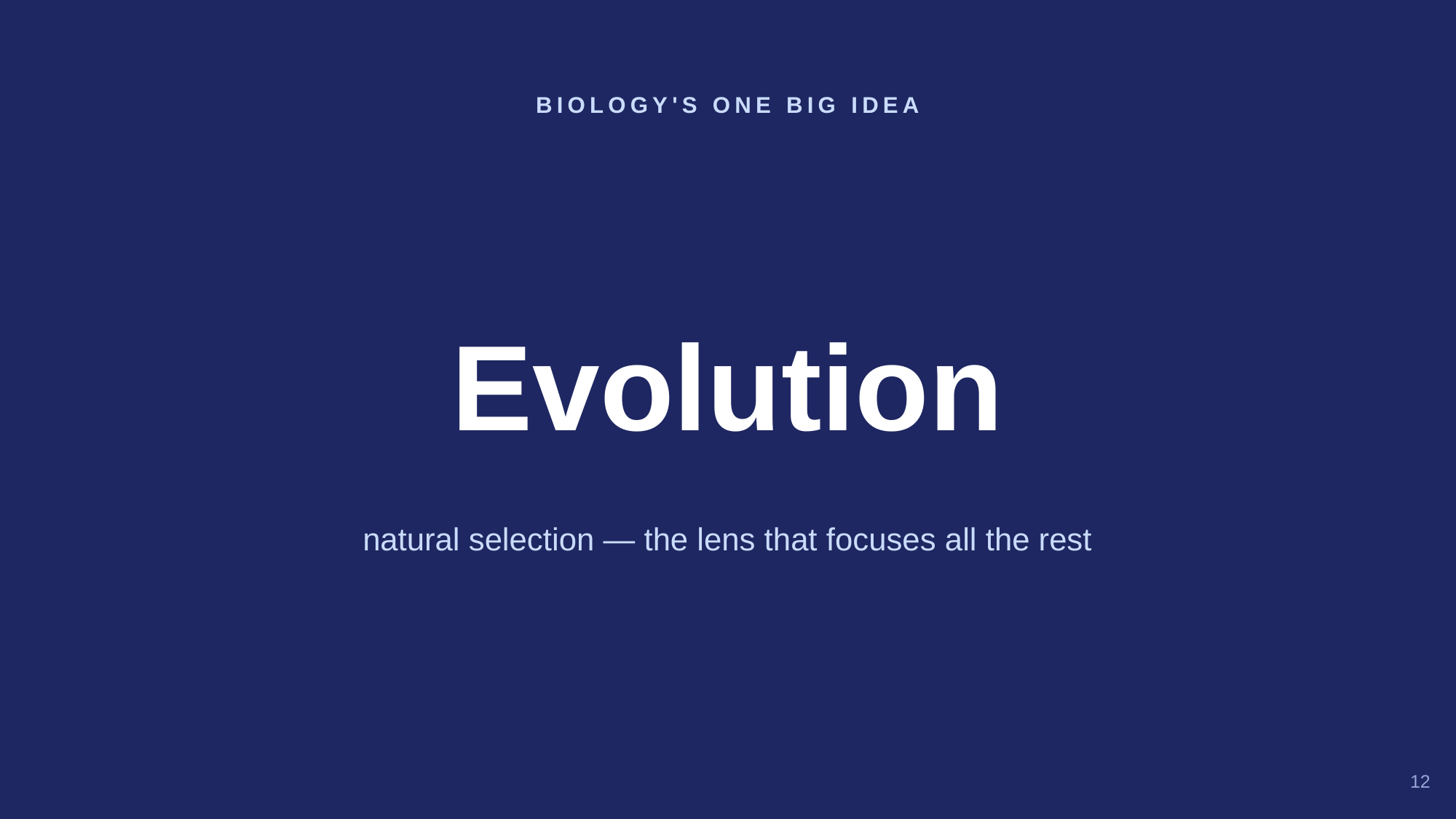

BIOLOGY'S ONE BIG IDEA
Evolution
natural selection — the lens that focuses all the rest
12